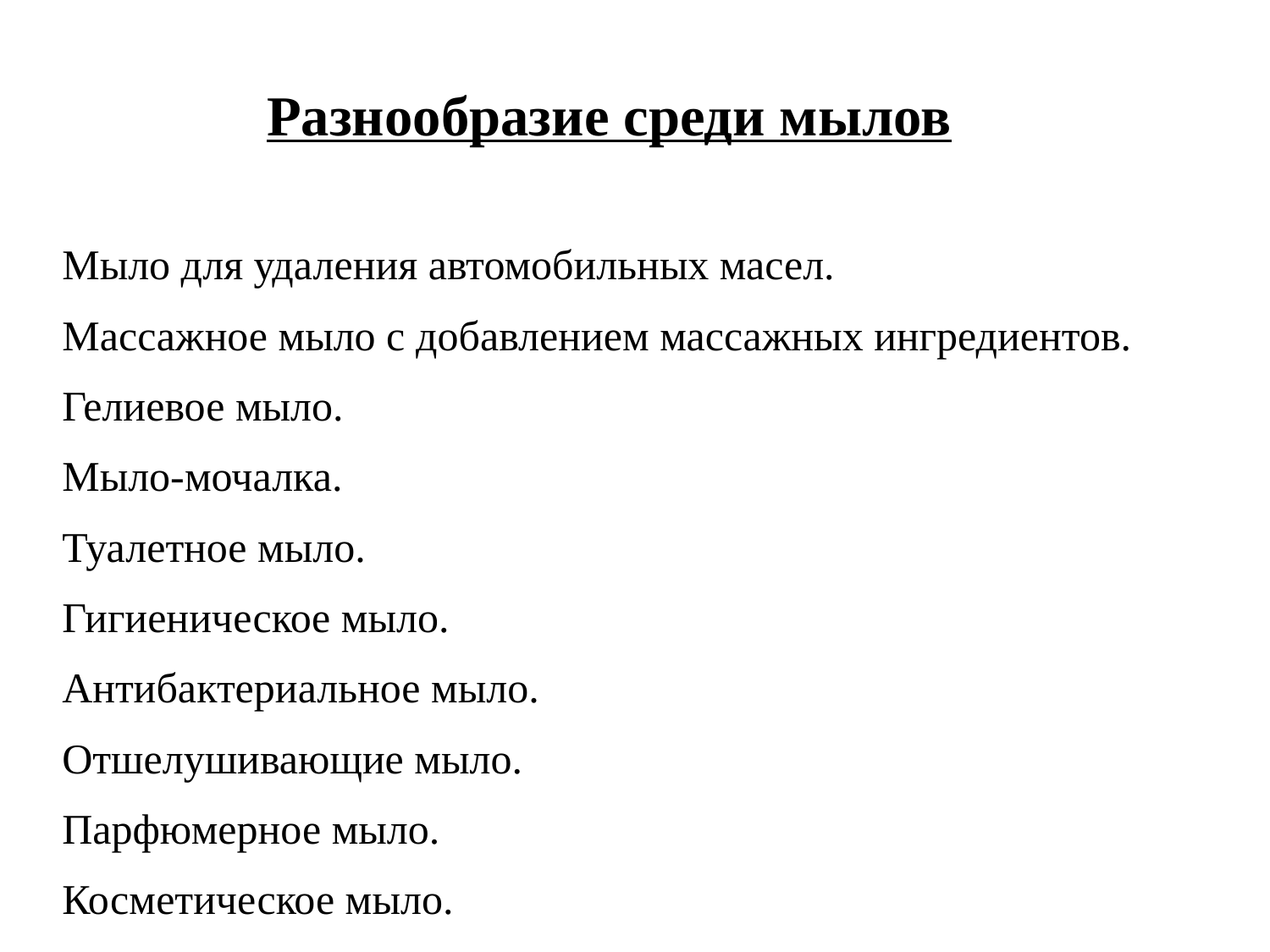

Разнообразие среди мылов

Мыло для удаления автомобильных масел.
Массажное мыло с добавлением массажных ингредиентов.
Гелиевое мыло.
Мыло-мочалка.
Туалетное мыло.
Гигиеническое мыло.
Антибактериальное мыло.
Отшелушивающие мыло.
Парфюмерное мыло.
Косметическое мыло.